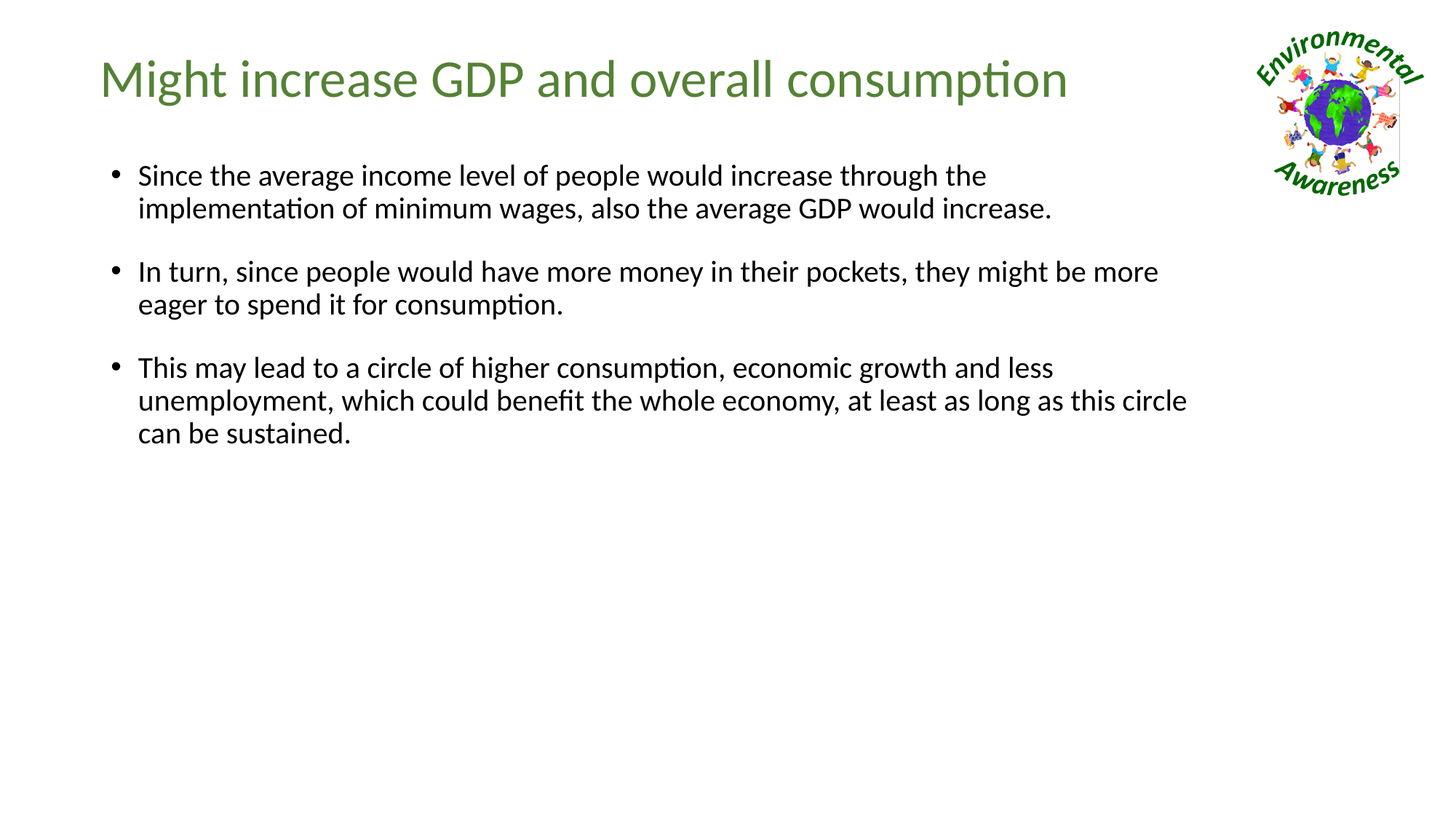

# Might increase GDP and overall consumption
Since the average income level of people would increase through the implementation of minimum wages, also the average GDP would increase.
In turn, since people would have more money in their pockets, they might be more eager to spend it for consumption.
This may lead to a circle of higher consumption, economic growth and less unemployment, which could benefit the whole economy, at least as long as this circle can be sustained.